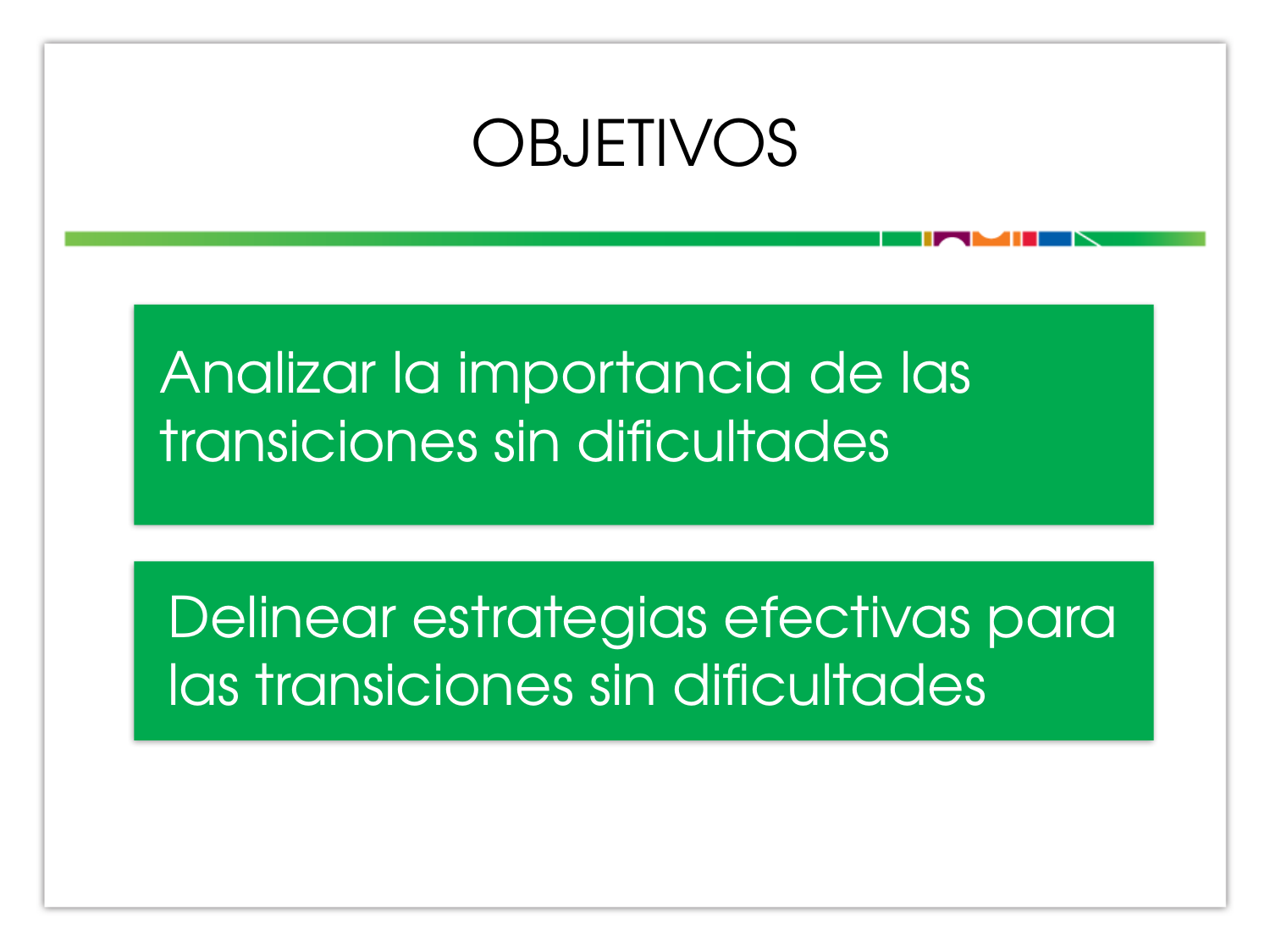

# Objetivos

Analizar la importancia de las transiciones sin dificultades

Delinear estrategias efectivas para las transiciones sin dificultades